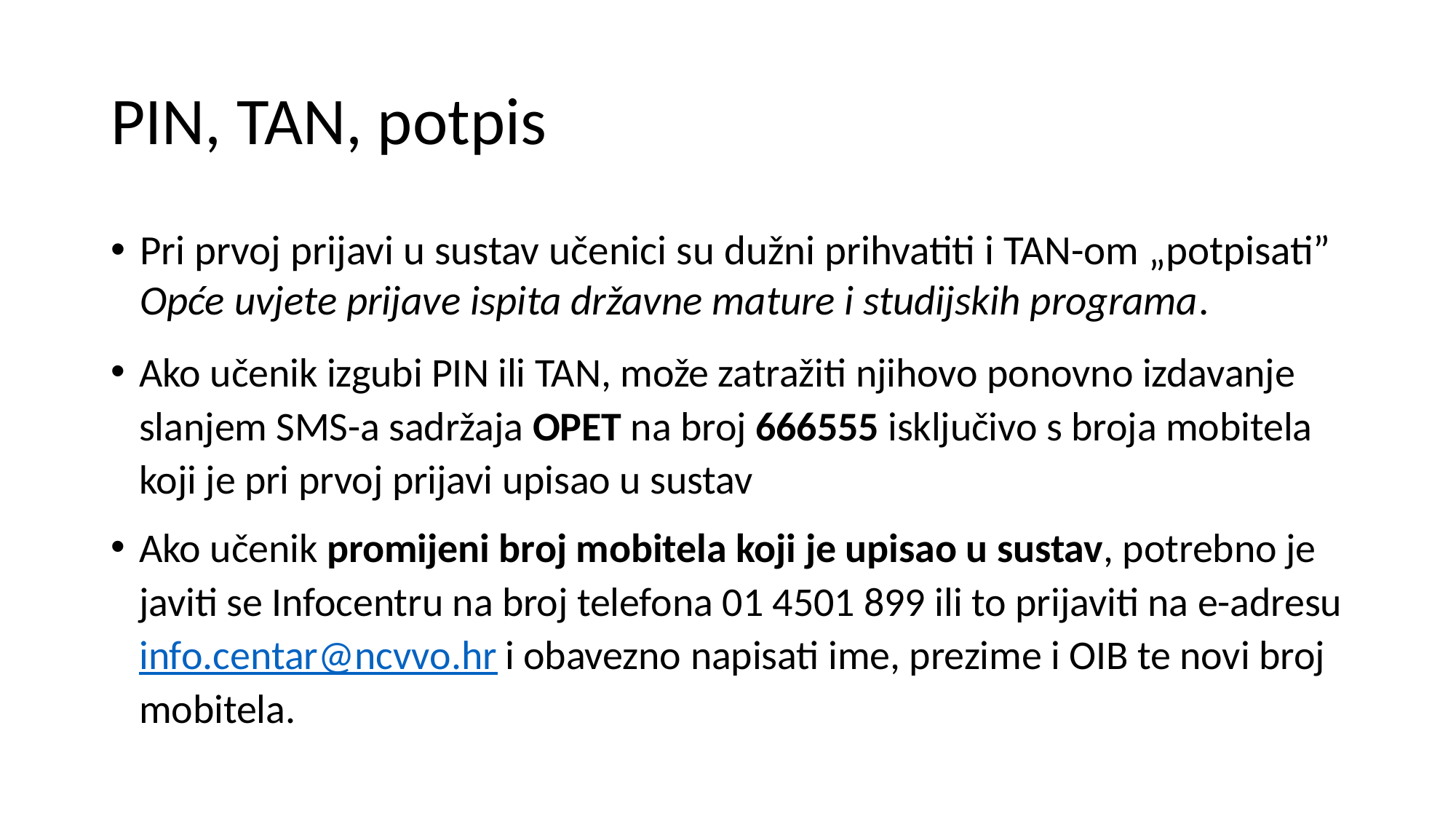

# PIN, TAN, potpis
Pri prvoj prijavi u sustav učenici su dužni prihvatiti i TAN-om „potpisati” Opće uvjete prijave ispita državne mature i studijskih programa.

Ako učenik izgubi PIN ili TAN, može zatražiti njihovo ponovno izdavanje slanjem SMS-a sadržaja OPET na broj 666555 isključivo s broja mobitela koji je pri prvoj prijavi upisao u sustav
Ako učenik promijeni broj mobitela koji je upisao u sustav, potrebno je javiti se Infocentru na broj telefona 01 4501 899 ili to prijaviti na e-adresu info.centar@ncvvo.hr i obavezno napisati ime, prezime i OIB te novi broj mobitela.